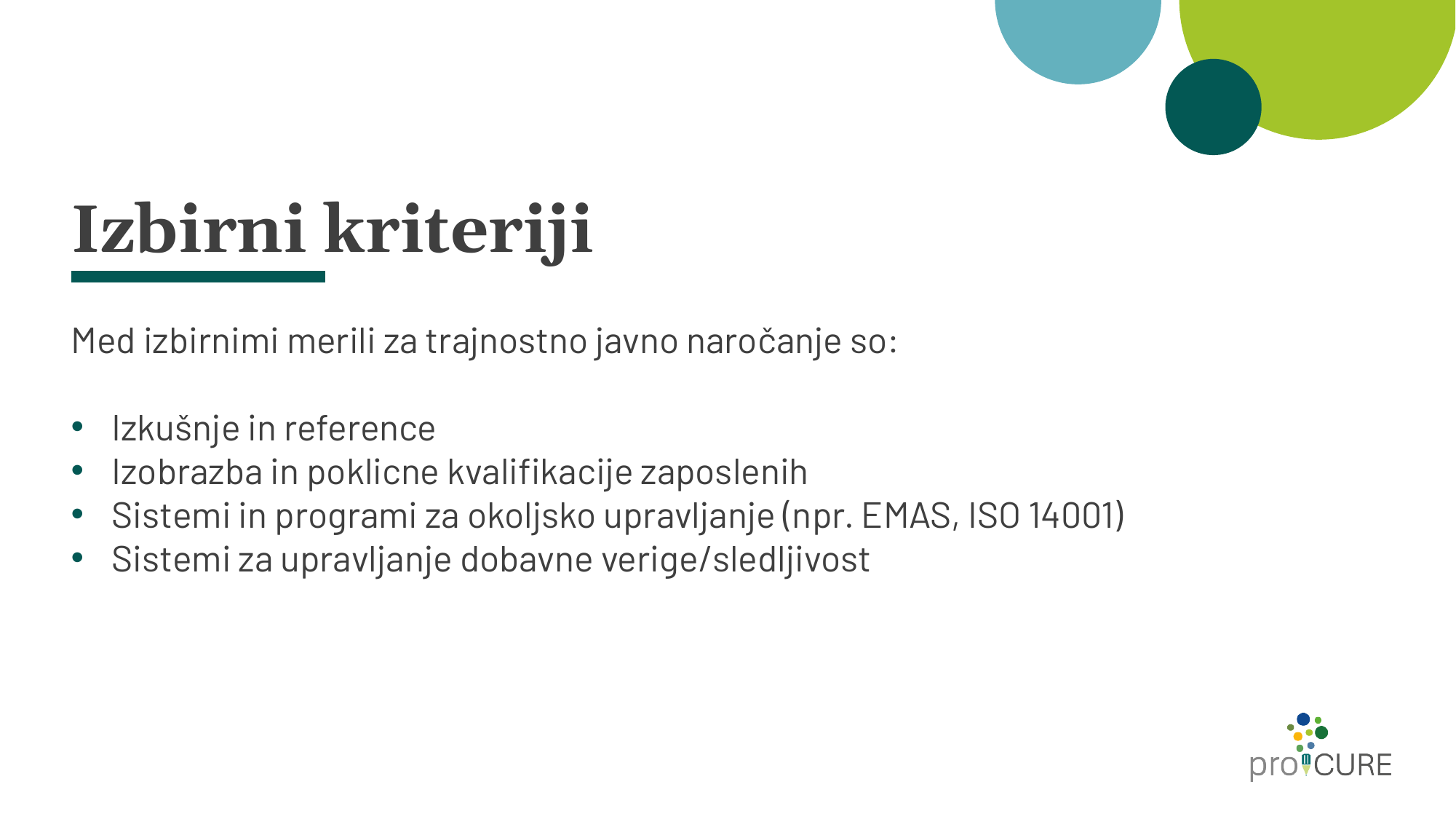

# Izbirni kriteriji
Med izbirnimi merili za trajnostno javno naročanje so:

Izkušnje in reference
Izobrazba in poklicne kvalifikacije zaposlenih
Sistemi in programi za okoljsko upravljanje (npr. EMAS, ISO 14001)
Sistemi za upravljanje dobavne verige/sledljivost